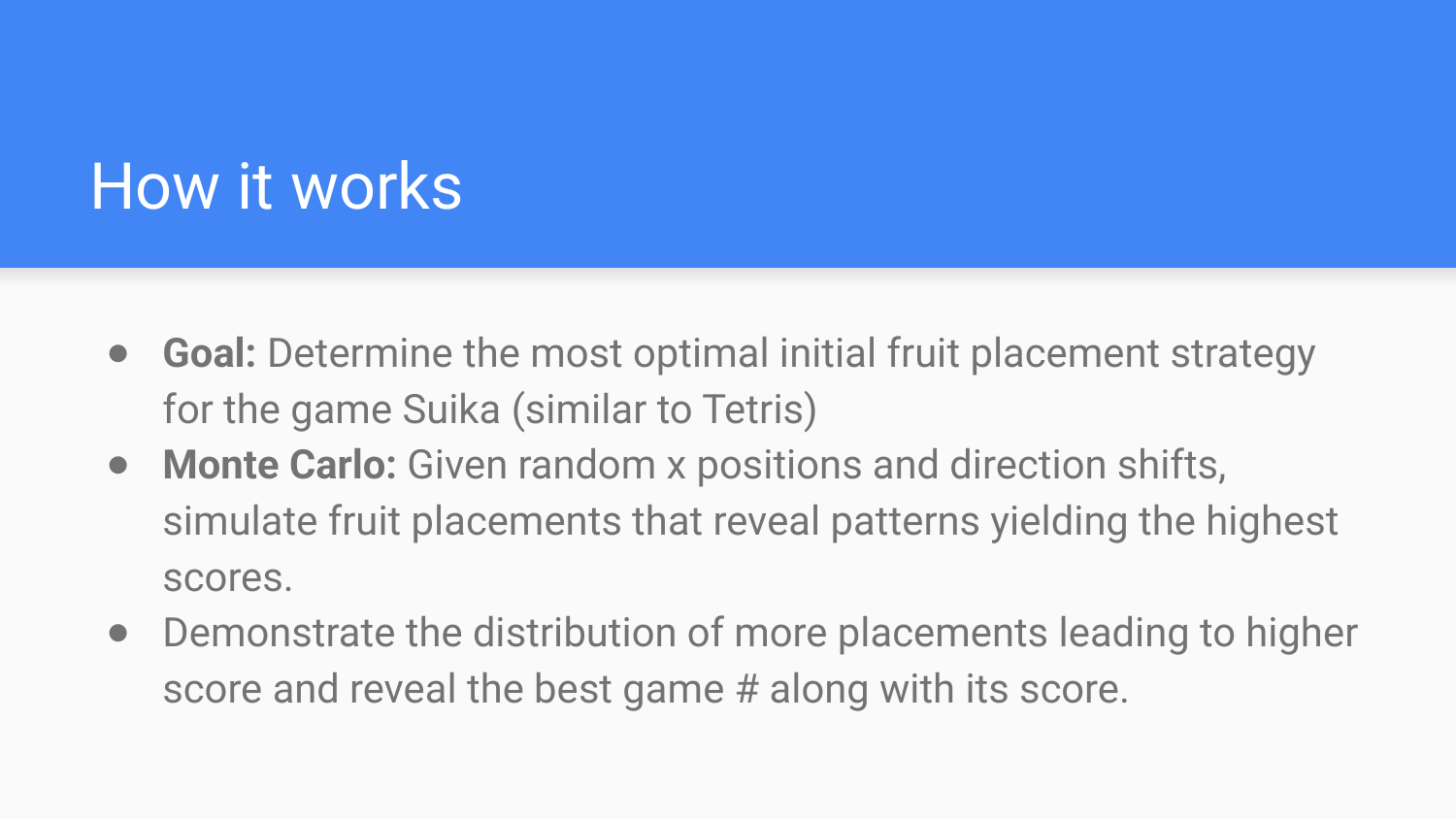

# How it works
Goal: Determine the most optimal initial fruit placement strategy for the game Suika (similar to Tetris)
Monte Carlo: Given random x positions and direction shifts, simulate fruit placements that reveal patterns yielding the highest scores.
Demonstrate the distribution of more placements leading to higher score and reveal the best game # along with its score.